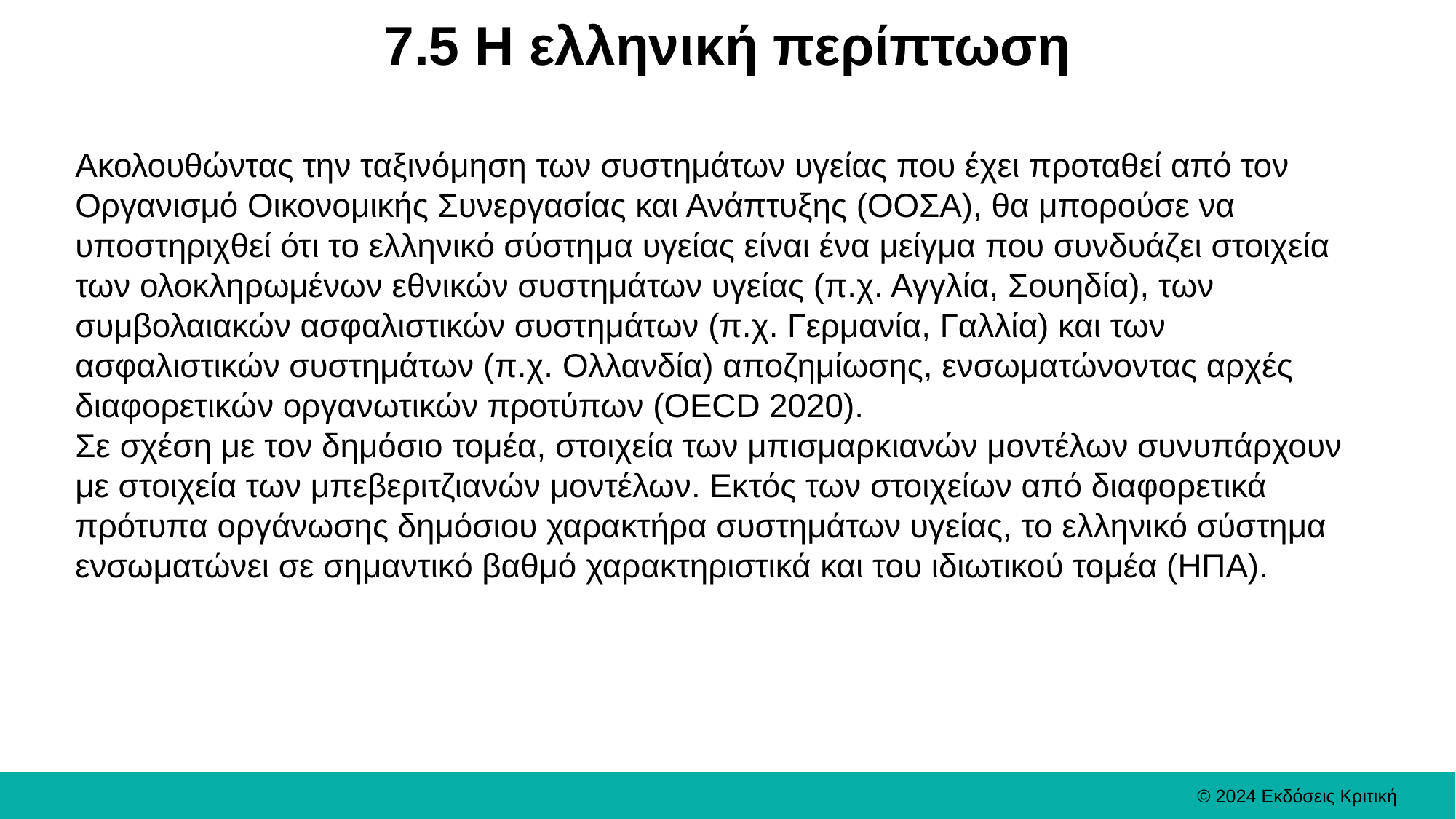

# 7.5 Η ελληνική περίπτωση
Ακολουθώντας την ταξινόμηση των συστημάτων υγείας που έχει προταθεί από τον Οργανισμό Οικονομικής Συνεργασίας και Ανάπτυξης (ΟΟΣΑ), θα μπορούσε να υποστηριχθεί ότι το ελληνικό σύστημα υγείας είναι ένα μείγμα που συνδυάζει στοιχεία των ολοκληρωμένων εθνικών συστημάτων υγείας (π.χ. Αγγλία, Σουηδία), των συμβολαιακών ασφαλιστικών συστημάτων (π.χ. Γερμανία, Γαλλία) και των ασφαλιστικών συστημάτων (π.χ. Ολλανδία) αποζημίωσης, ενσωματώνοντας αρχές διαφορετικών οργανωτικών προτύπων (OECD 2020).
Σε σχέση με τον δημόσιο τομέα, στοιχεία των μπισμαρκιανών μοντέλων συνυπάρχουν με στοιχεία των μπεβεριτζιανών μοντέλων. Εκτός των στοιχείων από διαφορετικά πρότυπα οργάνωσης δημόσιου χαρακτήρα συστημάτων υγείας, το ελληνικό σύστημα ενσωματώνει σε σημαντικό βαθμό χαρακτηριστικά και του ιδιωτικού τομέα (ΗΠΑ).

© 2024 Εκδόσεις Κριτική